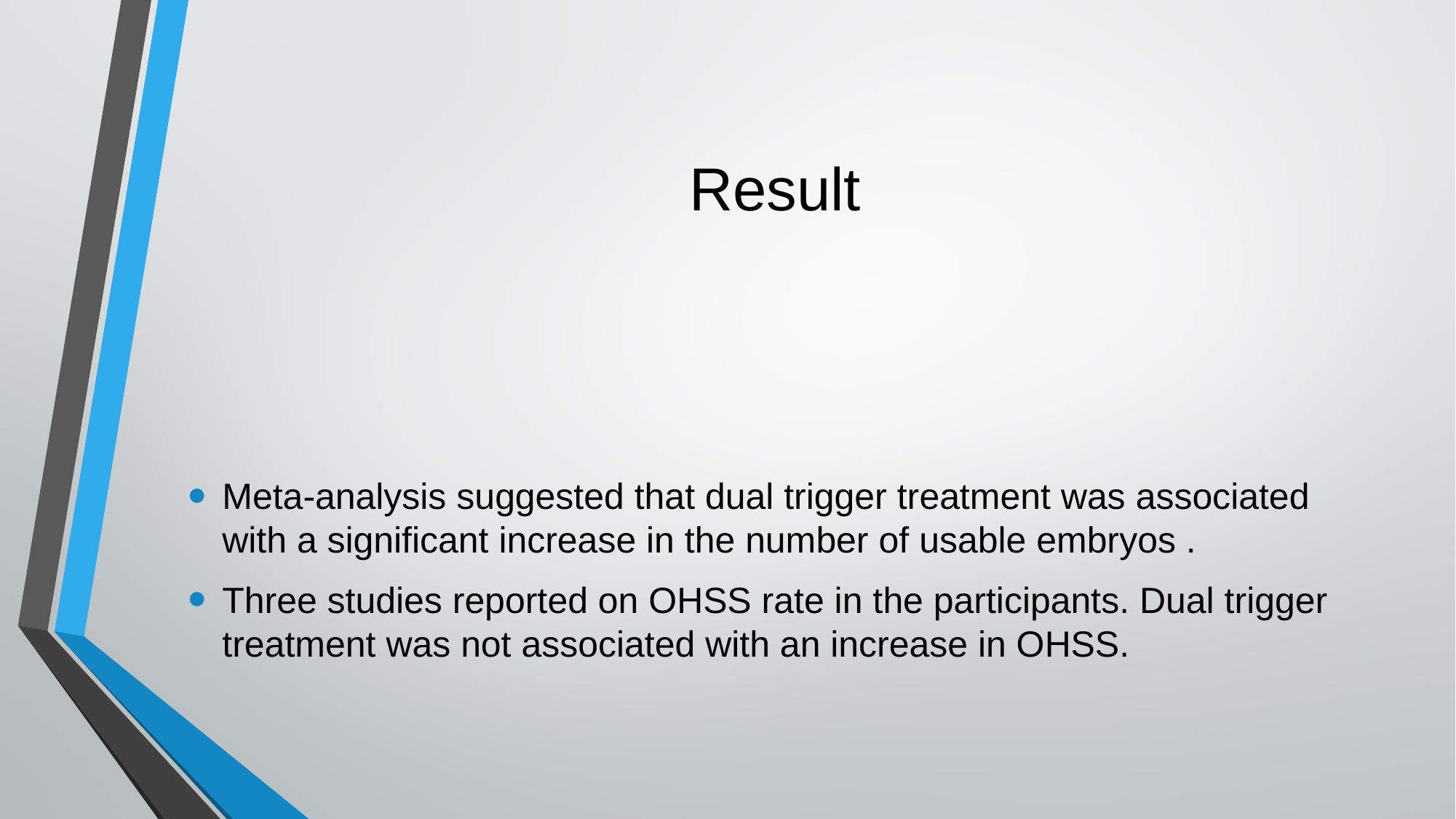

# Result
Meta-analysis suggested that dual trigger treatment was associated with a significant increase in the number of usable embryos .
Three studies reported on OHSS rate in the participants. Dual trigger treatment was not associated with an increase in OHSS.